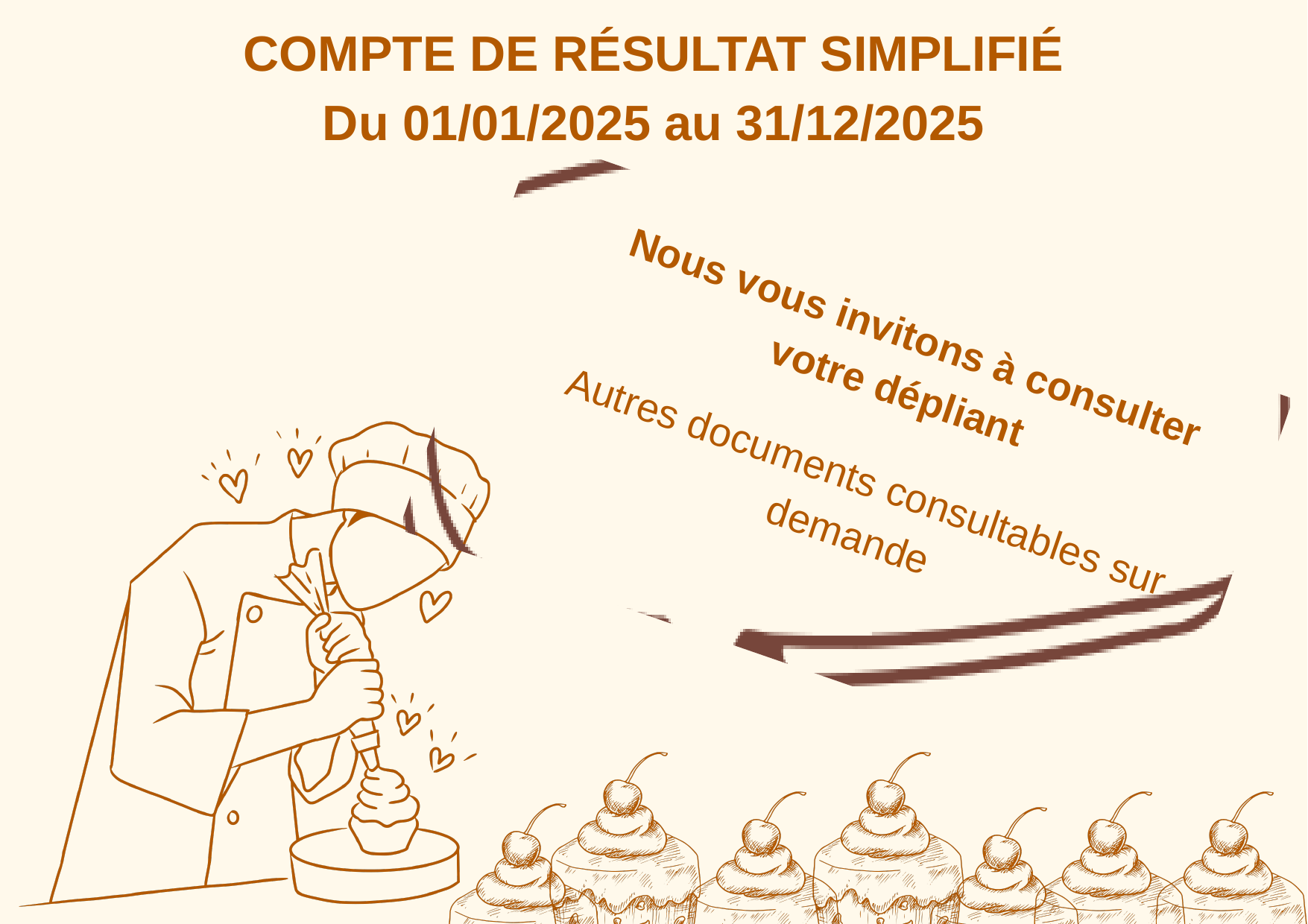

COMPTE DE RÉSULTAT SIMPLIFIÉ
Du 01/01/2025 au 31/12/2025

Nous vous invitons à consulter
votre dépliant

Autres documents consultables sur demande